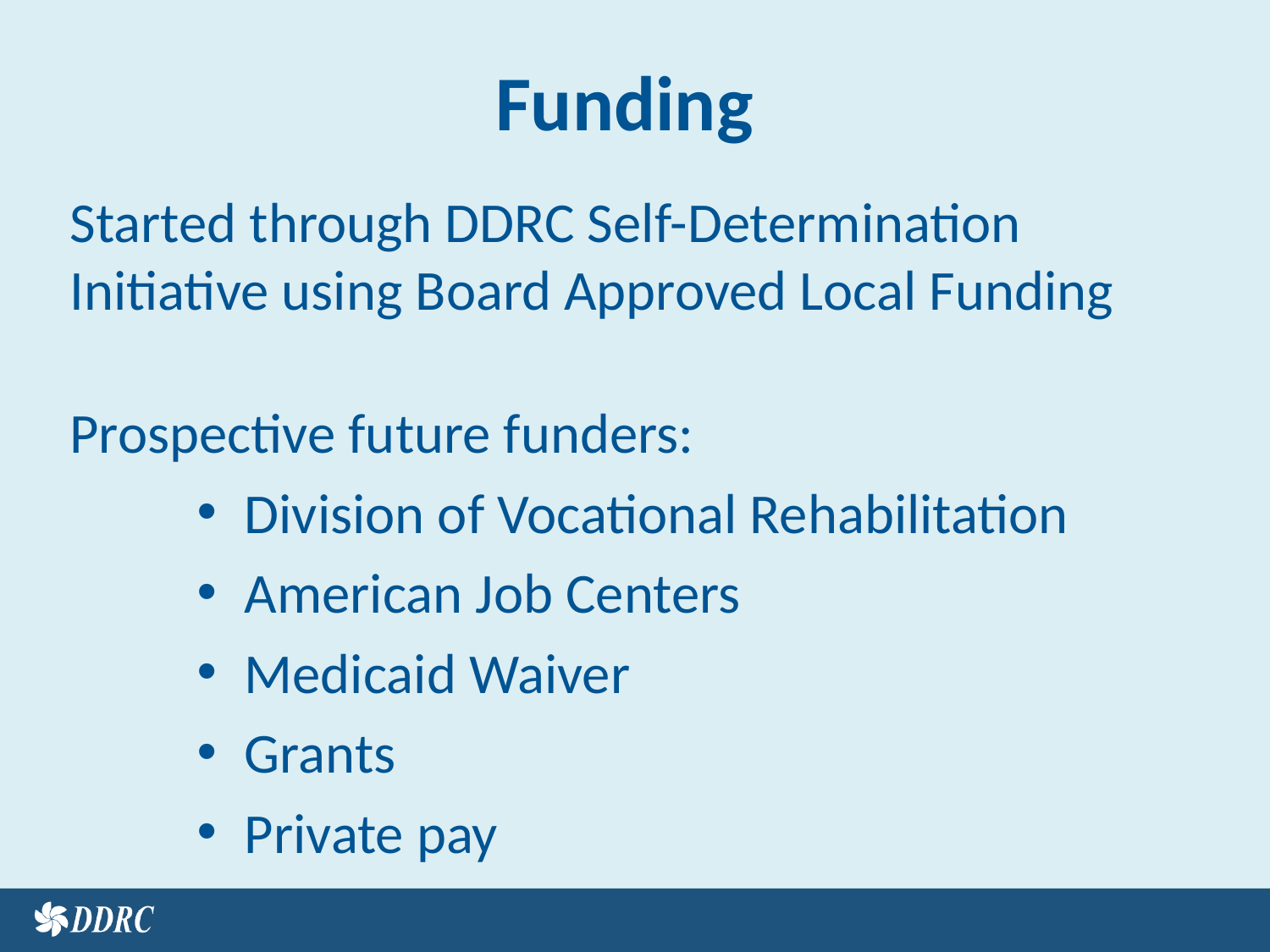

Funding
Started through DDRC Self-Determination Initiative using Board Approved Local Funding

Prospective future funders:
Division of Vocational Rehabilitation
American Job Centers
Medicaid Waiver
Grants
Private pay